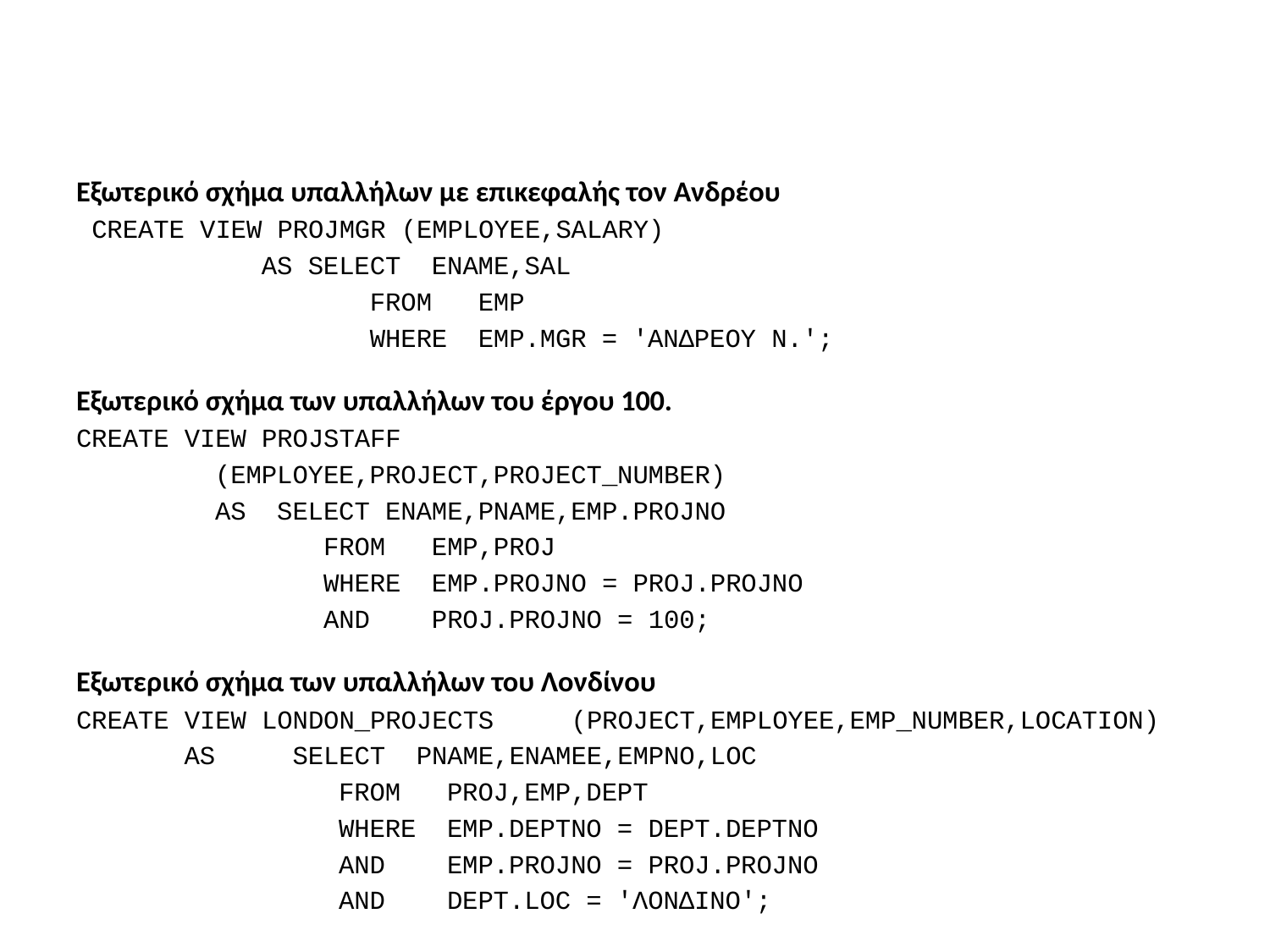

#
Εξωτερικό σχήμα υπαλλήλων με επικεφαλής τον Ανδρέου
 CREATE VIEW PROJMGR (EMPLOYEE,SALARY)
            AS SELECT  ENAME,SAL
                   FROM   EMP
                   WHERE  EMP.MGR = 'ΑΝΔΡΕΟΥ Ν.';

Εξωτερικό σχήμα των υπαλλήλων του έργου 100.
CREATE VIEW PROJSTAFF
         (EMPLOYEE,PROJECT,PROJECT_NUMBER)
         AS  SELECT ENAME,PNAME,EMP.PROJNO
                FROM   EMP,PROJ
                WHERE  EMP.PROJNO = PROJ.PROJNO
                AND    PROJ.PROJNO = 100;

Εξωτερικό σχήμα των υπαλλήλων του Λονδίνου
CREATE VIEW LONDON_PROJECTS     (PROJECT,EMPLOYEE,EMP_NUMBER,LOCATION)
       AS     SELECT  PNAME,ENAMEE,EMPNO,LOC
                 FROM   PROJ,EMP,DEPT
                 WHERE  EMP.DEPTNO = DEPT.DEPTNO
                 AND    EMP.PROJNO = PROJ.PROJNO
                 AND    DEPT.LOC = 'ΛΟΝΔΙΝΟ';